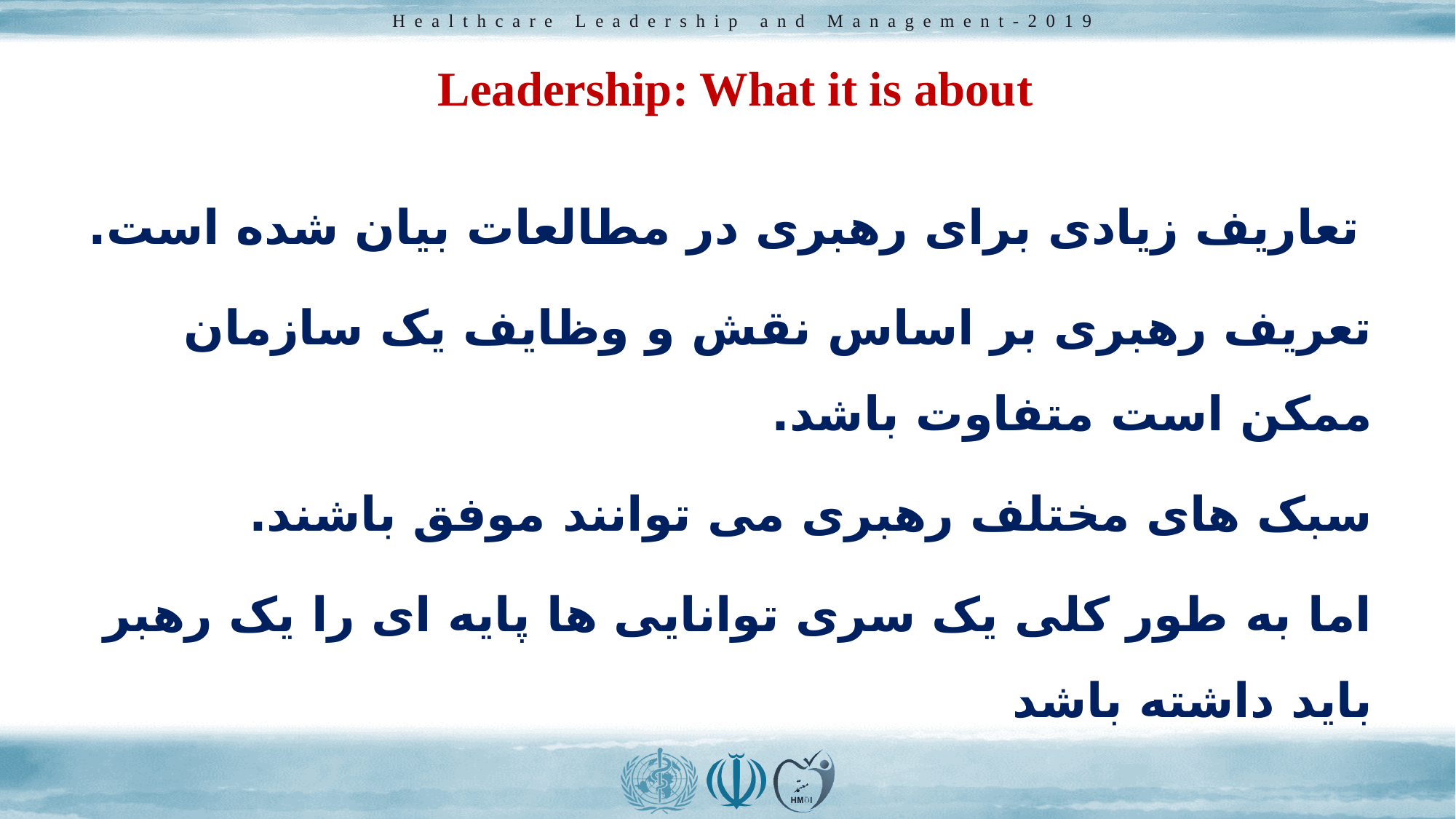

# Leadership: What it is about
 تعاریف زیادی برای رهبری در مطالعات بیان شده است.
تعریف رهبری بر اساس نقش و وظایف یک سازمان ممکن است متفاوت باشد.
سبک های مختلف رهبری می توانند موفق باشند.
اما به طور کلی یک سری توانایی ها پایه ای را یک رهبر باید داشته باشد